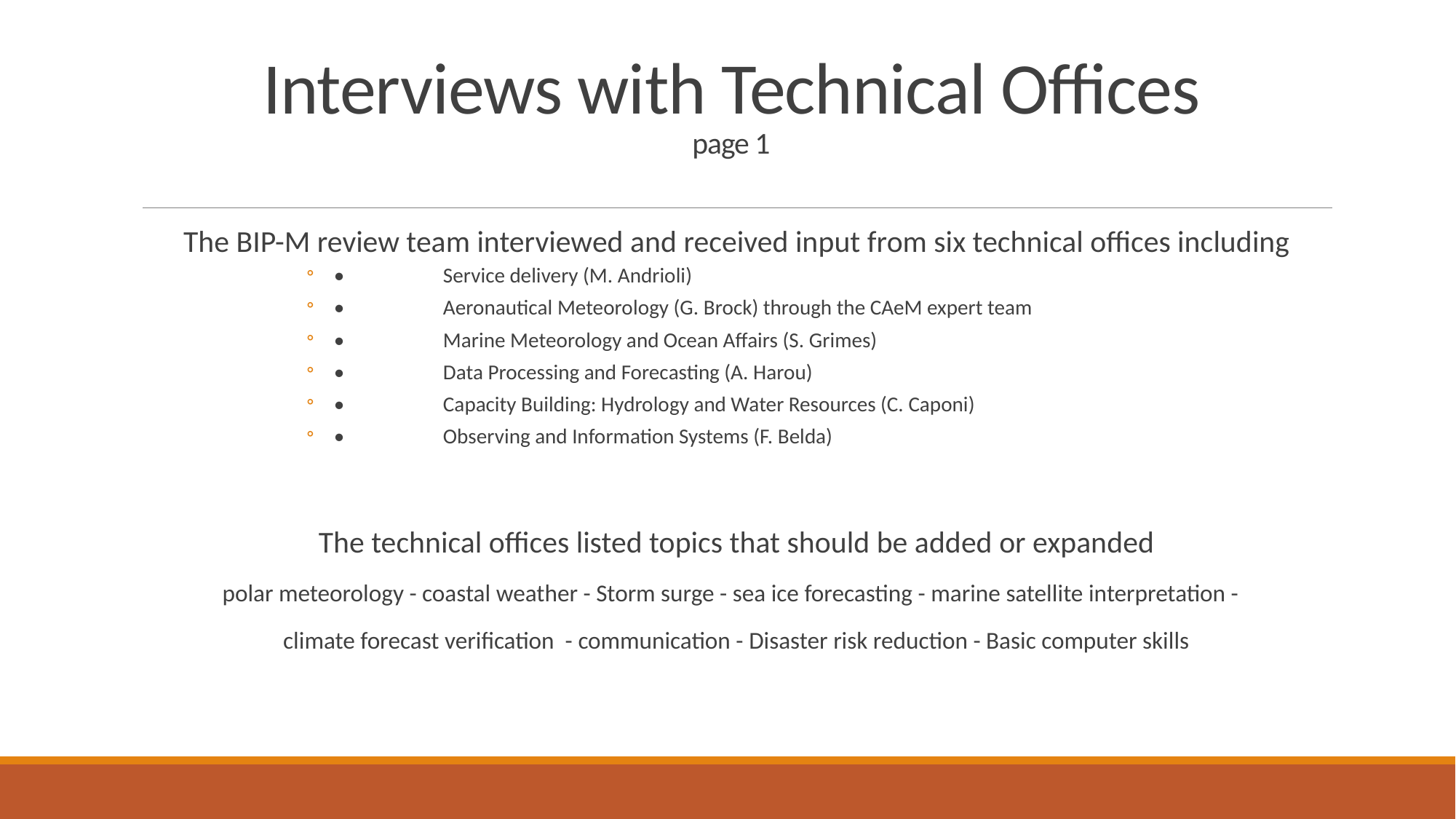

# Interviews with Technical Offices page 1
The BIP-M review team interviewed and received input from six technical offices including
•	Service delivery (M. Andrioli)
•	Aeronautical Meteorology (G. Brock) through the CAeM expert team
•	Marine Meteorology and Ocean Affairs (S. Grimes)
•	Data Processing and Forecasting (A. Harou)
•	Capacity Building: Hydrology and Water Resources (C. Caponi)
•	Observing and Information Systems (F. Belda)

The technical offices listed topics that should be added or expanded
polar meteorology - coastal weather - Storm surge - sea ice forecasting - marine satellite interpretation -
climate forecast verification  - communication - Disaster risk reduction - Basic computer skills